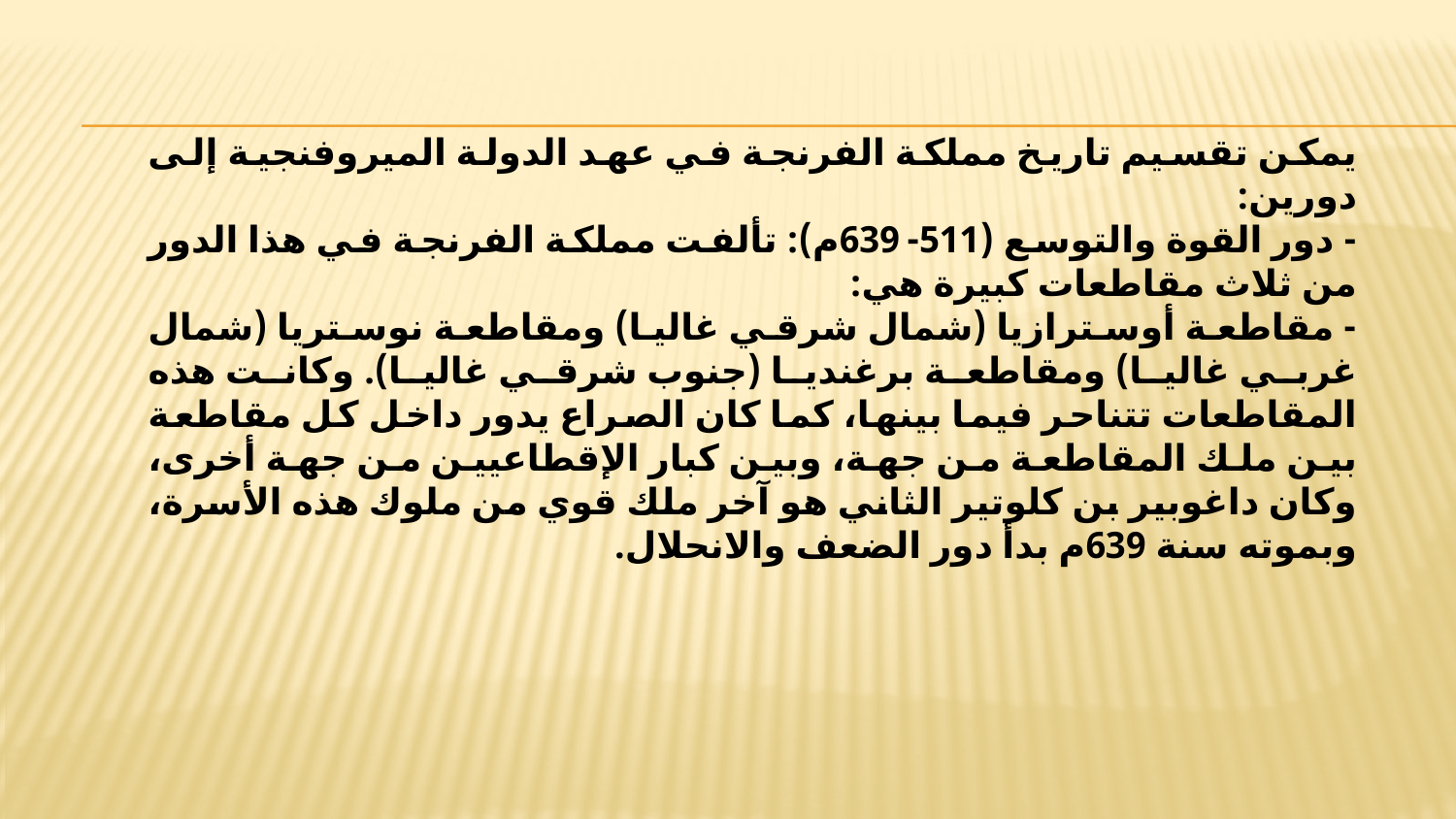

يمكن تقسيم تاريخ مملكة الفرنجة في عهد الدولة الميروفنجية إلى دورين:
- دور القوة والتوسع (511-639م): تألفت مملكة الفرنجة في هذا الدور من ثلاث مقاطعات كبيرة هي:
- مقاطعة أوسترازيا (شمال شرقي غاليا) ومقاطعة نوستريا (شمال غربي غاليا) ومقاطعة برغنديا (جنوب شرقي غاليا). وكانت هذه المقاطعات تتناحر فيما بينها، كما كان الصراع يدور داخل كل مقاطعة بين ملك المقاطعة من جهة، وبين كبار الإقطاعيين من جهة أخرى، وكان داغوبير بن كلوتير الثاني هو آخر ملك قوي من ملوك هذه الأسرة، وبموته سنة 639م بدأ دور الضعف والانحلال.